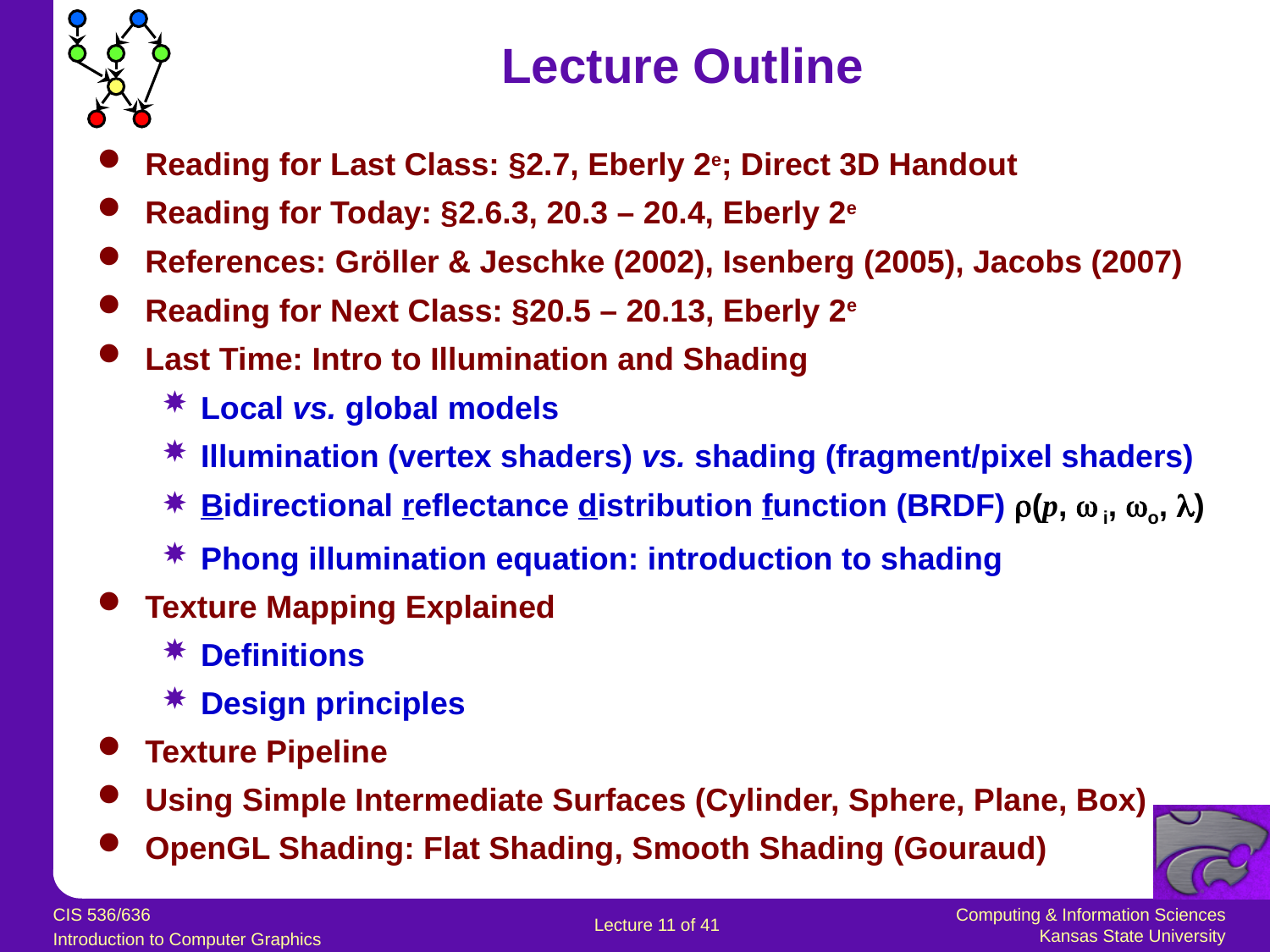

Lecture Outline
Reading for Last Class: §2.7, Eberly 2e; Direct 3D Handout
Reading for Today: §2.6.3, 20.3 – 20.4, Eberly 2e
References: Gröller & Jeschke (2002), Isenberg (2005), Jacobs (2007)
Reading for Next Class: §20.5 – 20.13, Eberly 2e
Last Time: Intro to Illumination and Shading
Local vs. global models
Illumination (vertex shaders) vs. shading (fragment/pixel shaders)
Bidirectional reflectance distribution function (BRDF) ρ(p, ω i, ωo, λ)
Phong illumination equation: introduction to shading
Texture Mapping Explained
Definitions
Design principles
Texture Pipeline
Using Simple Intermediate Surfaces (Cylinder, Sphere, Plane, Box)
OpenGL Shading: Flat Shading, Smooth Shading (Gouraud)